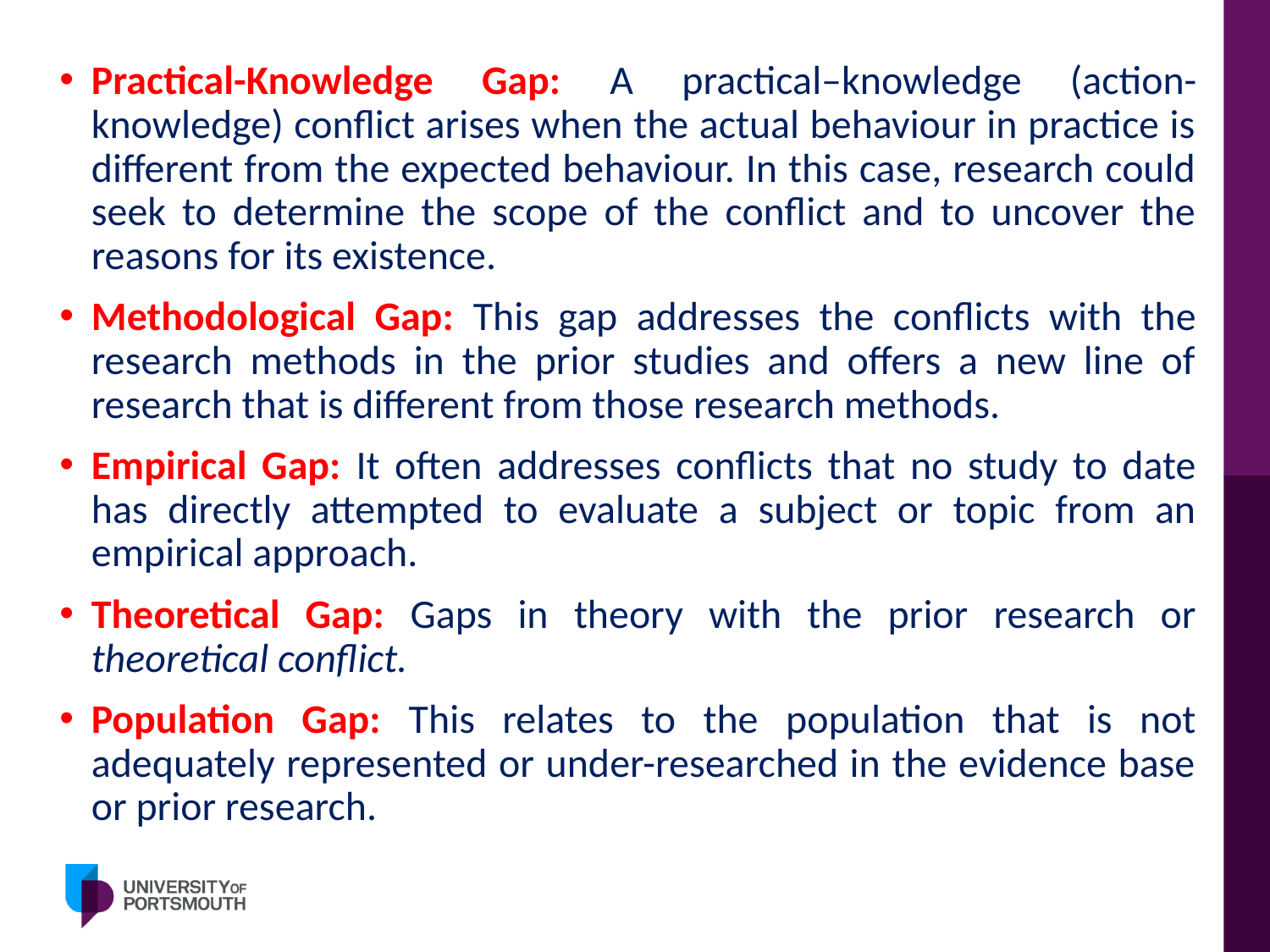

Practical-Knowledge Gap: A practical–knowledge (action-knowledge) conflict arises when the actual behaviour in practice is different from the expected behaviour. In this case, research could seek to determine the scope of the conflict and to uncover the reasons for its existence.
Methodological Gap: This gap addresses the conflicts with the research methods in the prior studies and offers a new line of research that is different from those research methods.
Empirical Gap: It often addresses conflicts that no study to date has directly attempted to evaluate a subject or topic from an empirical approach.
Theoretical Gap: Gaps in theory with the prior research or theoretical conflict.
Population Gap: This relates to the population that is not adequately represented or under-researched in the evidence base or prior research.